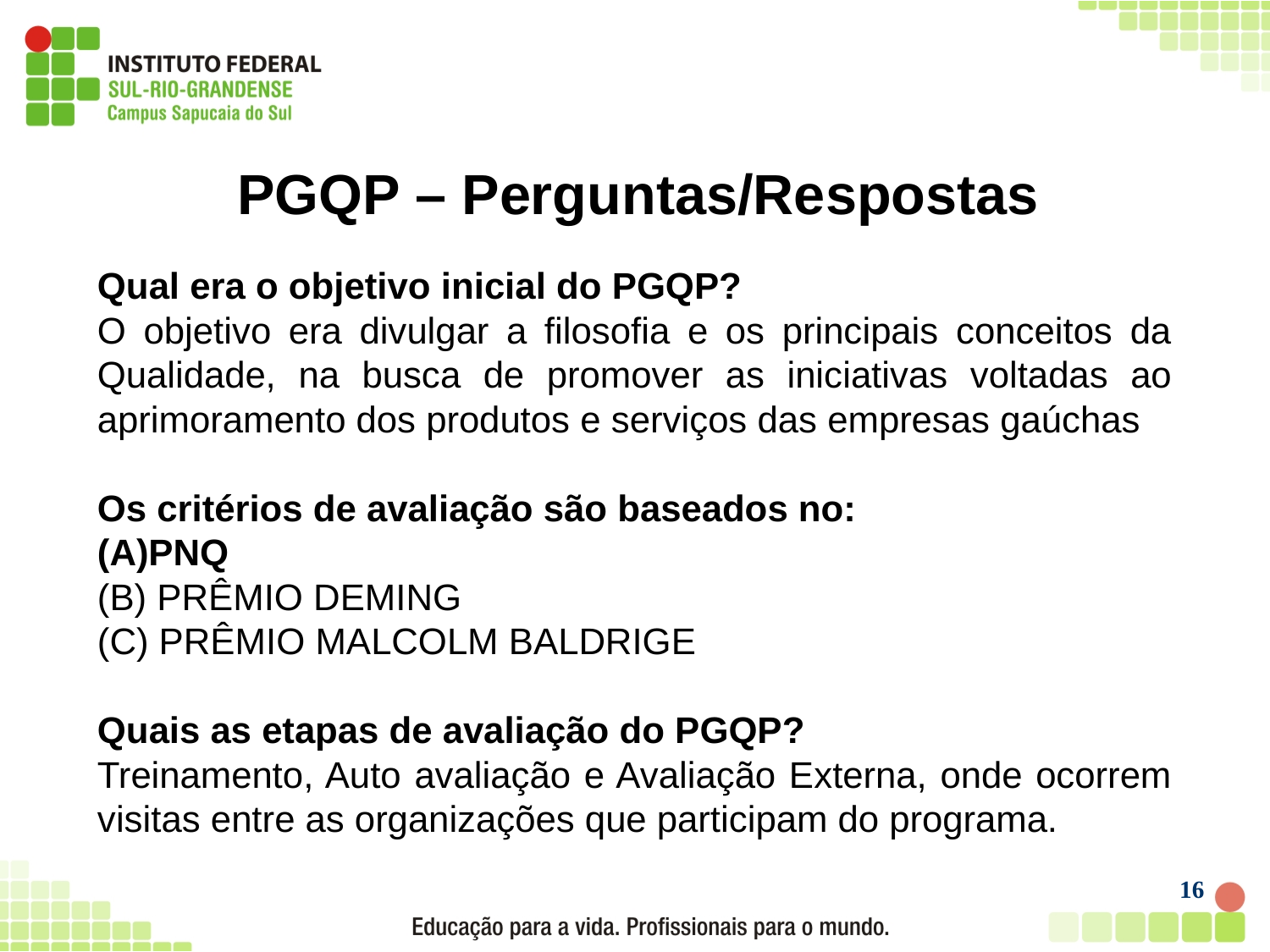

# PGQP – Perguntas/Respostas
Qual era o objetivo inicial do PGQP?
O objetivo era divulgar a filosofia e os principais conceitos da Qualidade, na busca de promover as iniciativas voltadas ao aprimoramento dos produtos e serviços das empresas gaúchas

Os critérios de avaliação são baseados no:
PNQ
(B) PRÊMIO DEMING
(C) PRÊMIO MALCOLM BALDRIGE

Quais as etapas de avaliação do PGQP?
Treinamento, Auto avaliação e Avaliação Externa, onde ocorrem visitas entre as organizações que participam do programa.